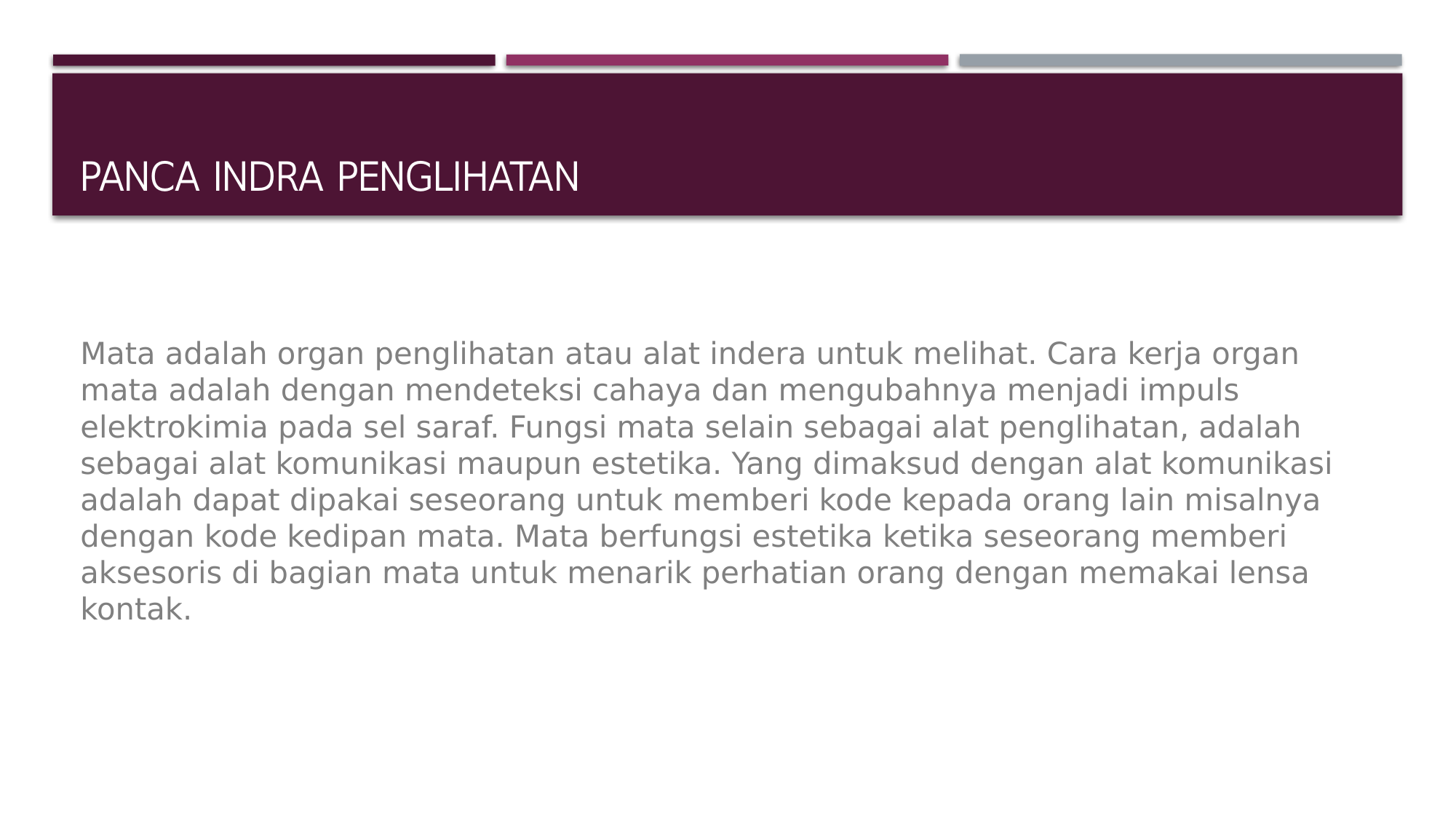

# Panca indra Penglihatan
Mata adalah organ penglihatan atau alat indera untuk melihat. Cara kerja organ mata adalah dengan mendeteksi cahaya dan mengubahnya menjadi impuls elektrokimia pada sel saraf. Fungsi mata selain sebagai alat penglihatan, adalah sebagai alat komunikasi maupun estetika. Yang dimaksud dengan alat komunikasi adalah dapat dipakai seseorang untuk memberi kode kepada orang lain misalnya dengan kode kedipan mata. Mata berfungsi estetika ketika seseorang memberi aksesoris di bagian mata untuk menarik perhatian orang dengan memakai lensa kontak.